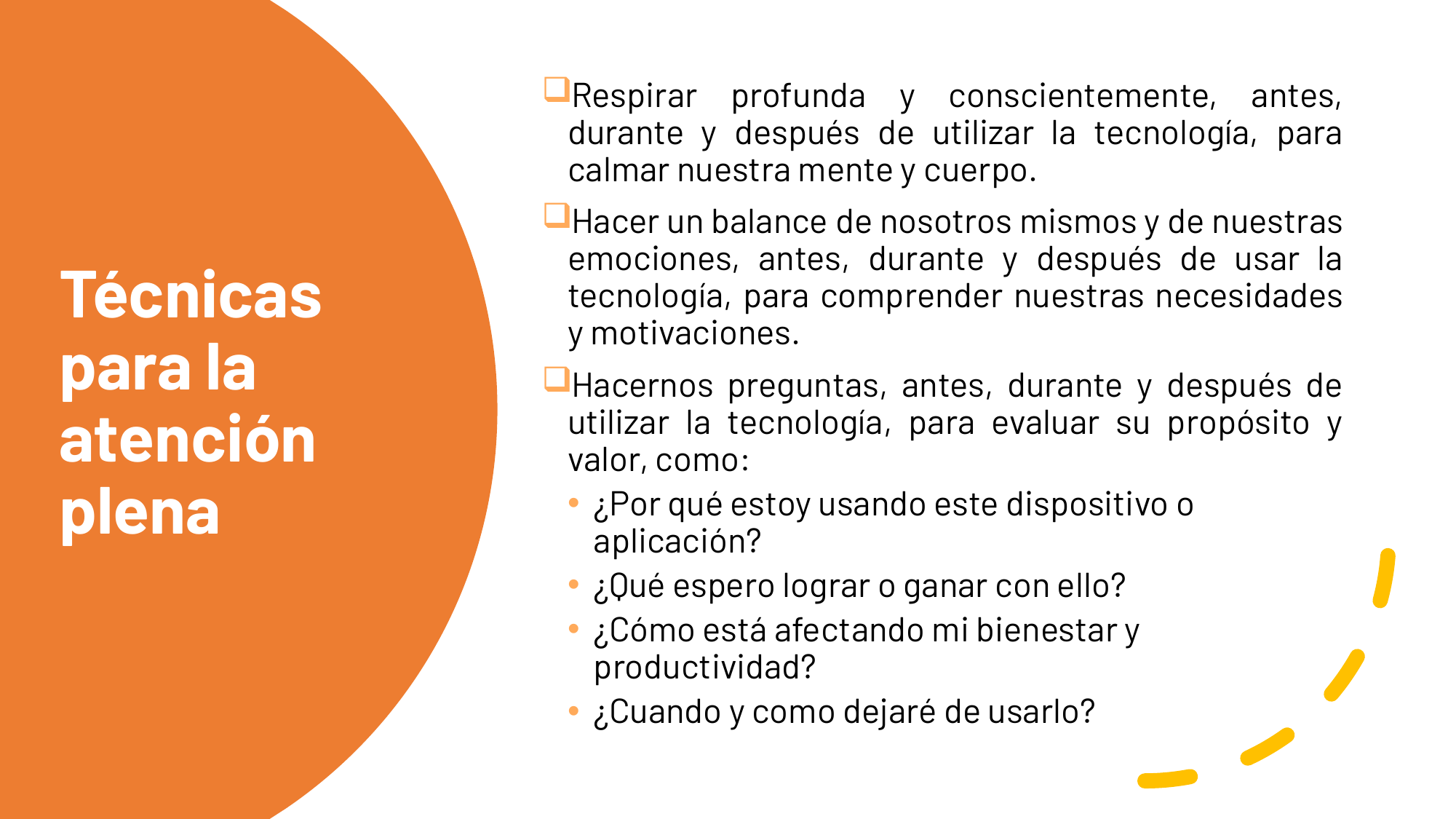

Respirar profunda y conscientemente, antes, durante y después de utilizar la tecnología, para calmar nuestra mente y cuerpo.
Hacer un balance de nosotros mismos y de nuestras emociones, antes, durante y después de usar la tecnología, para comprender nuestras necesidades y motivaciones.
Hacernos preguntas, antes, durante y después de utilizar la tecnología, para evaluar su propósito y valor, como:
¿Por qué estoy usando este dispositivo o aplicación?
¿Qué espero lograr o ganar con ello?
¿Cómo está afectando mi bienestar y productividad?
¿Cuando y como dejaré de usarlo?
Técnicas para la atención plena